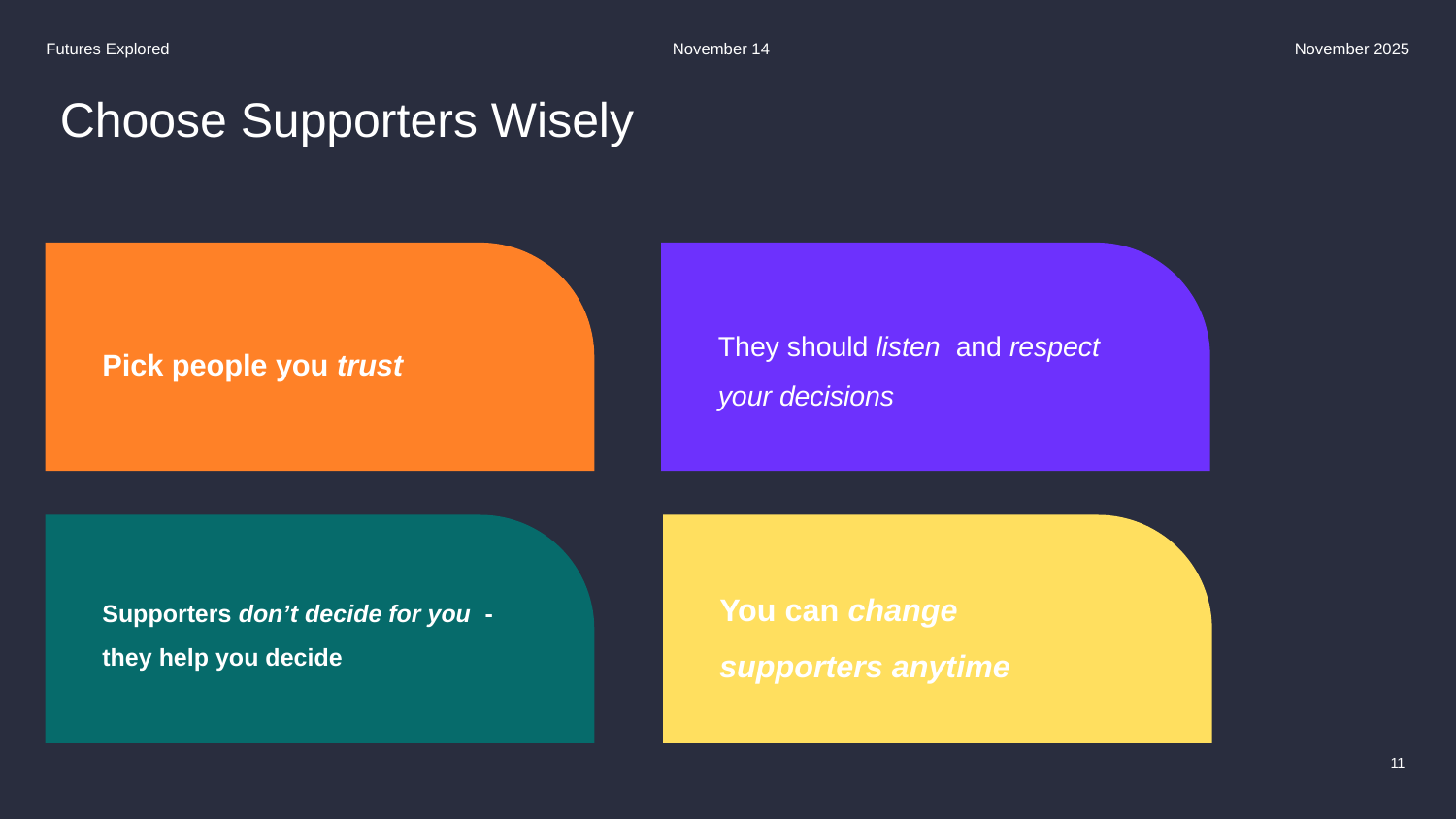

Futures Explored
November 14
November 2025
# Choose Supporters Wisely

Pick people you trust
They should listen  and respect your decisions

You can change supporters anytime
Supporters don’t decide for you  - they help you decide